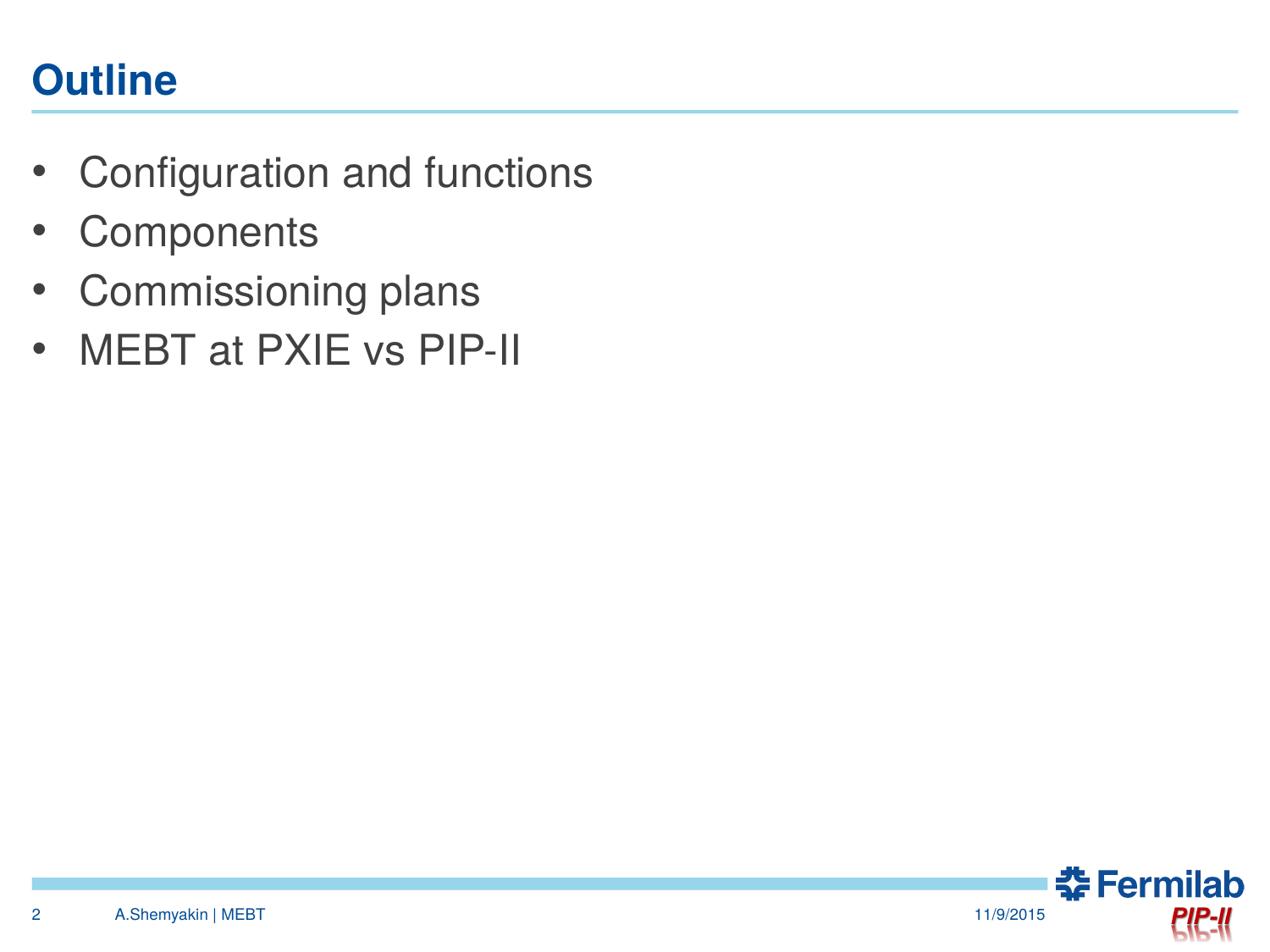

# Outline
Configuration and functions
Components
Commissioning plans
MEBT at PXIE vs PIP-II
2
A.Shemyakin | MEBT
11/9/2015